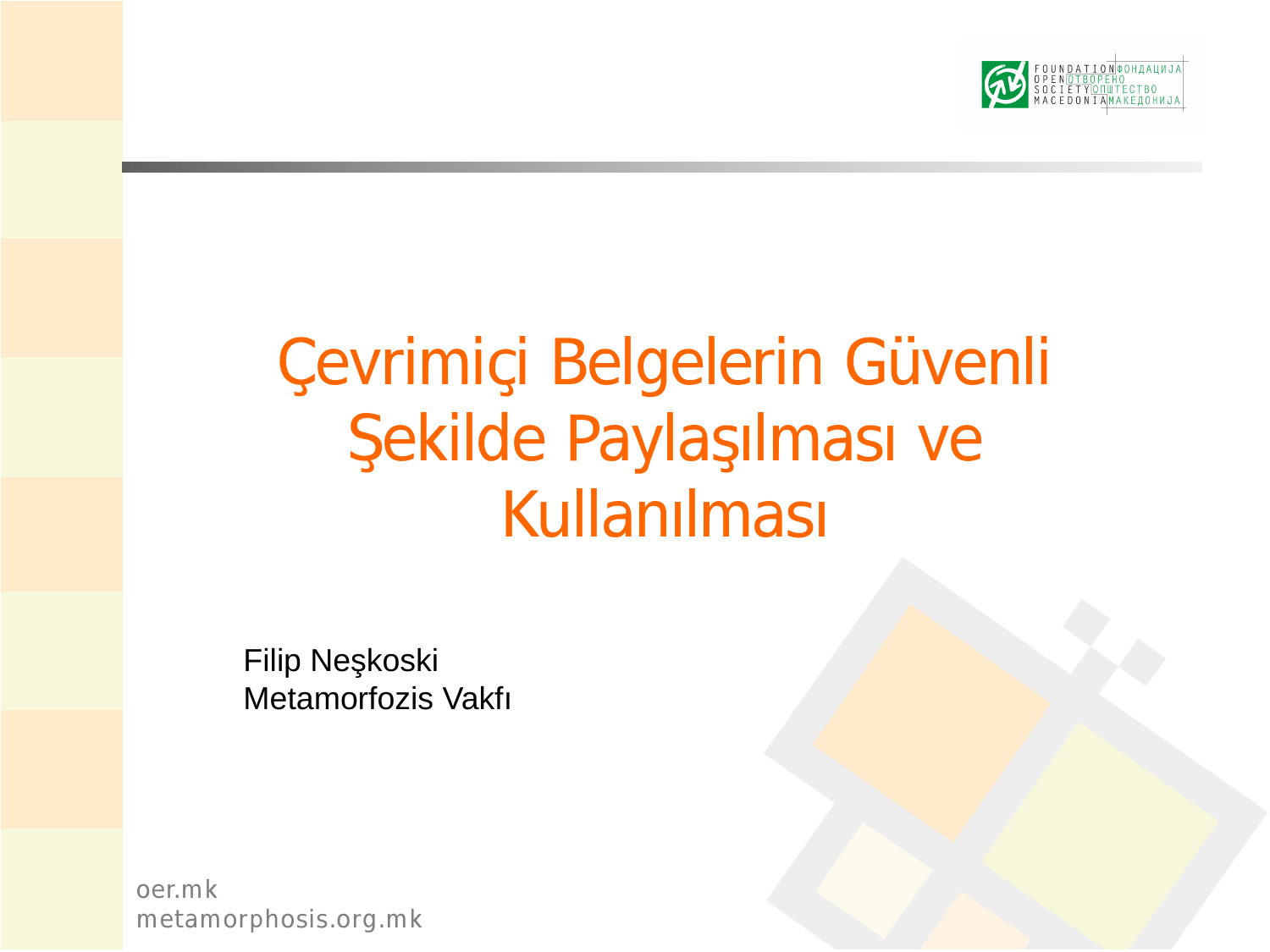

# Çevrimiçi Belgelerin Güvenli Şekilde Paylaşılması ve Kullanılması
Filip Neşkoski
Metamorfozis Vakfı

oer.mk
metamorphosis.org.mk